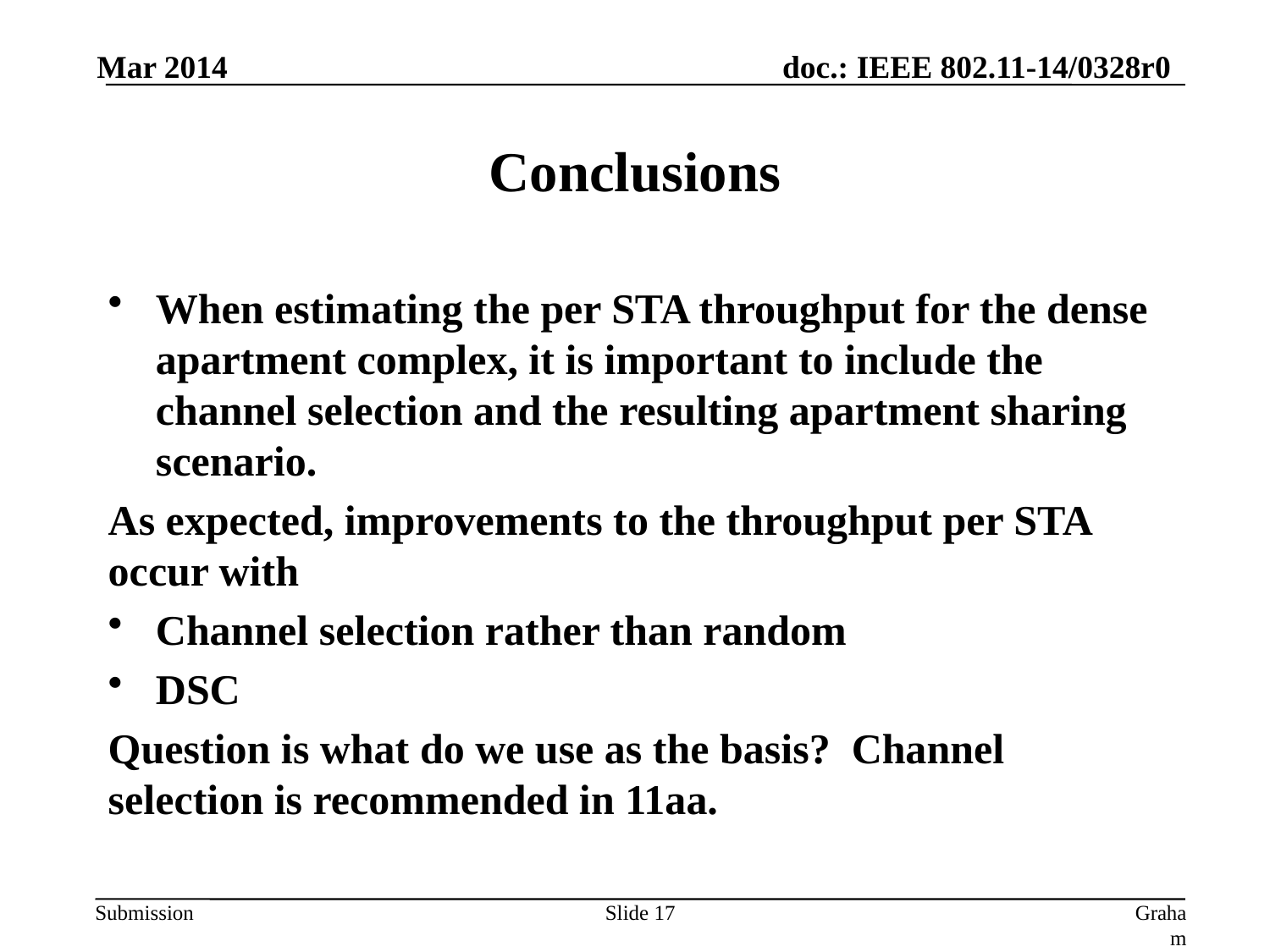

Mar 2014
# Conclusions
When estimating the per STA throughput for the dense apartment complex, it is important to include the channel selection and the resulting apartment sharing scenario.
As expected, improvements to the throughput per STA occur with
Channel selection rather than random
DSC
Question is what do we use as the basis?  Channel selection is recommended in 11aa.
Slide 17
Graham Smith, DSP Group